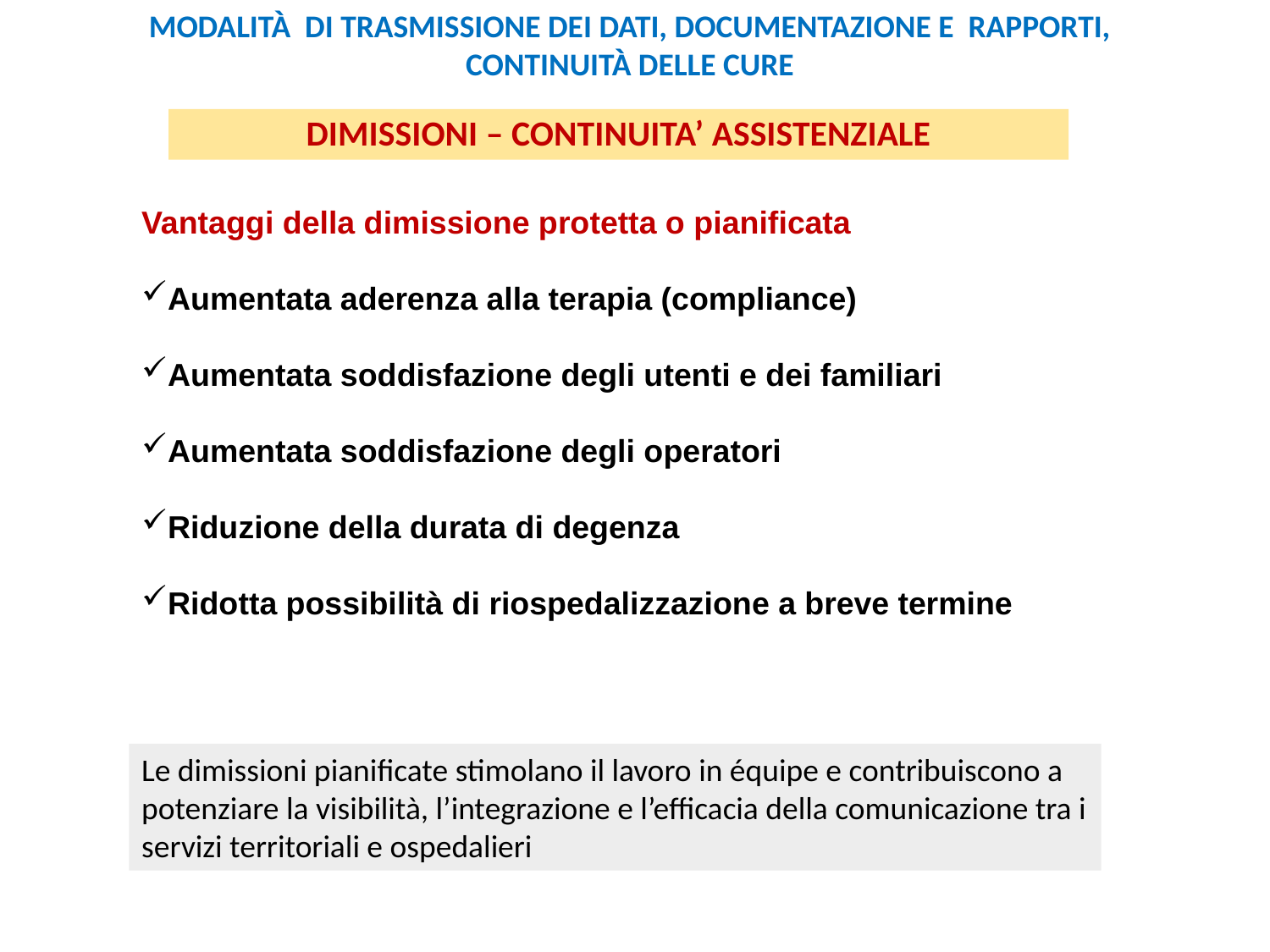

MODALITÀ  DI TRASMISSIONE DEI DATI, DOCUMENTAZIONE E  RAPPORTI, CONTINUITÀ DELLE CURE
DIMISSIONI – CONTINUITA’ ASSISTENZIALE
Vantaggi della dimissione protetta o pianificata

Aumentata aderenza alla terapia (compliance)

Aumentata soddisfazione degli utenti e dei familiari

Aumentata soddisfazione degli operatori

Riduzione della durata di degenza

Ridotta possibilità di riospedalizzazione a breve termine

Riduzione delle complicanze post-ricovero
Le dimissioni pianificate stimolano il lavoro in équipe e contribuiscono a potenziare la visibilità, l’integrazione e l’efficacia della comunicazione tra i servizi territoriali e ospedalieri